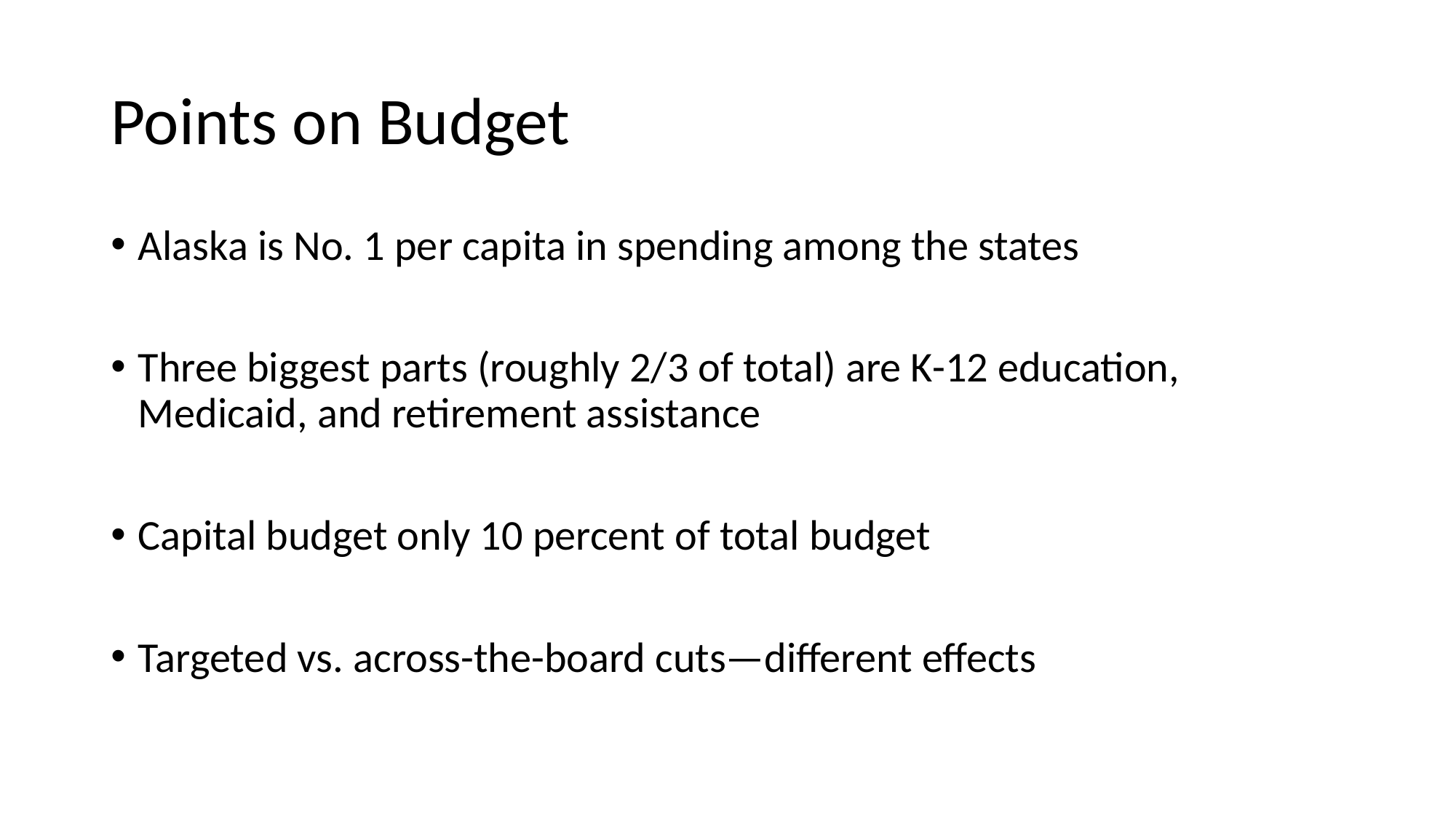

# Points on Budget
Alaska is No. 1 per capita in spending among the states

Three biggest parts (roughly 2/3 of total) are K-12 education, Medicaid, and retirement assistance

Capital budget only 10 percent of total budget

Targeted vs. across-the-board cuts—different effects